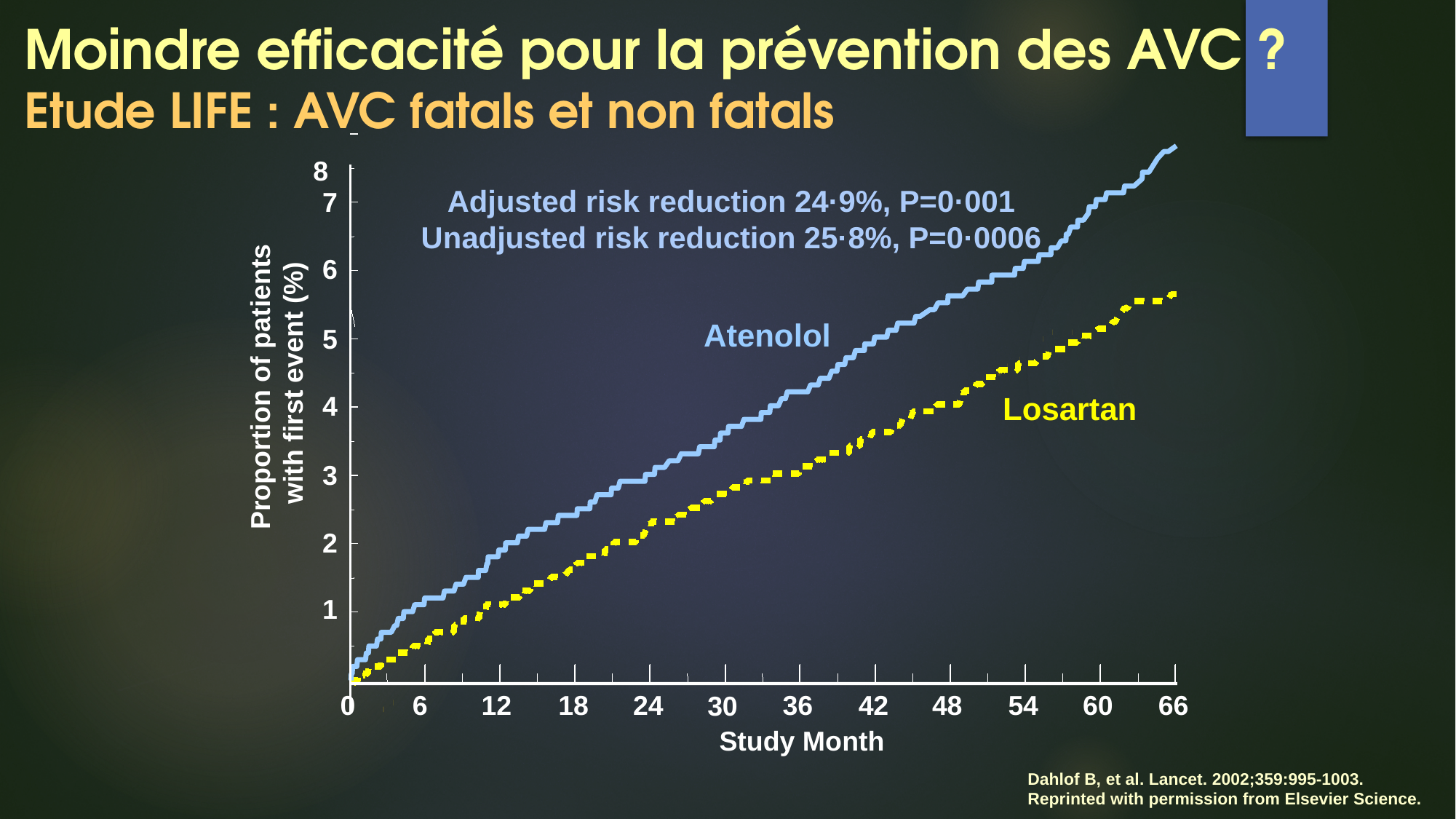

# Moindre efficacité pour la prévention des AVC ? Etude LIFE : AVC fatals et non fatals

  8

Adjusted risk reduction 24·9%, P=0·001
Unadjusted risk reduction 25·8%, P=0·0006
  7

  6

Atenolol
  5

Proportion of patients
with first event (%)

Losartan
  4

  3

  2

  1

0
6
12
18
24
36
42
48
54
60
66
30

Study Month
Dahlof B, et al. Lancet. 2002;359:995-1003.
Reprinted with permission from Elsevier Science.